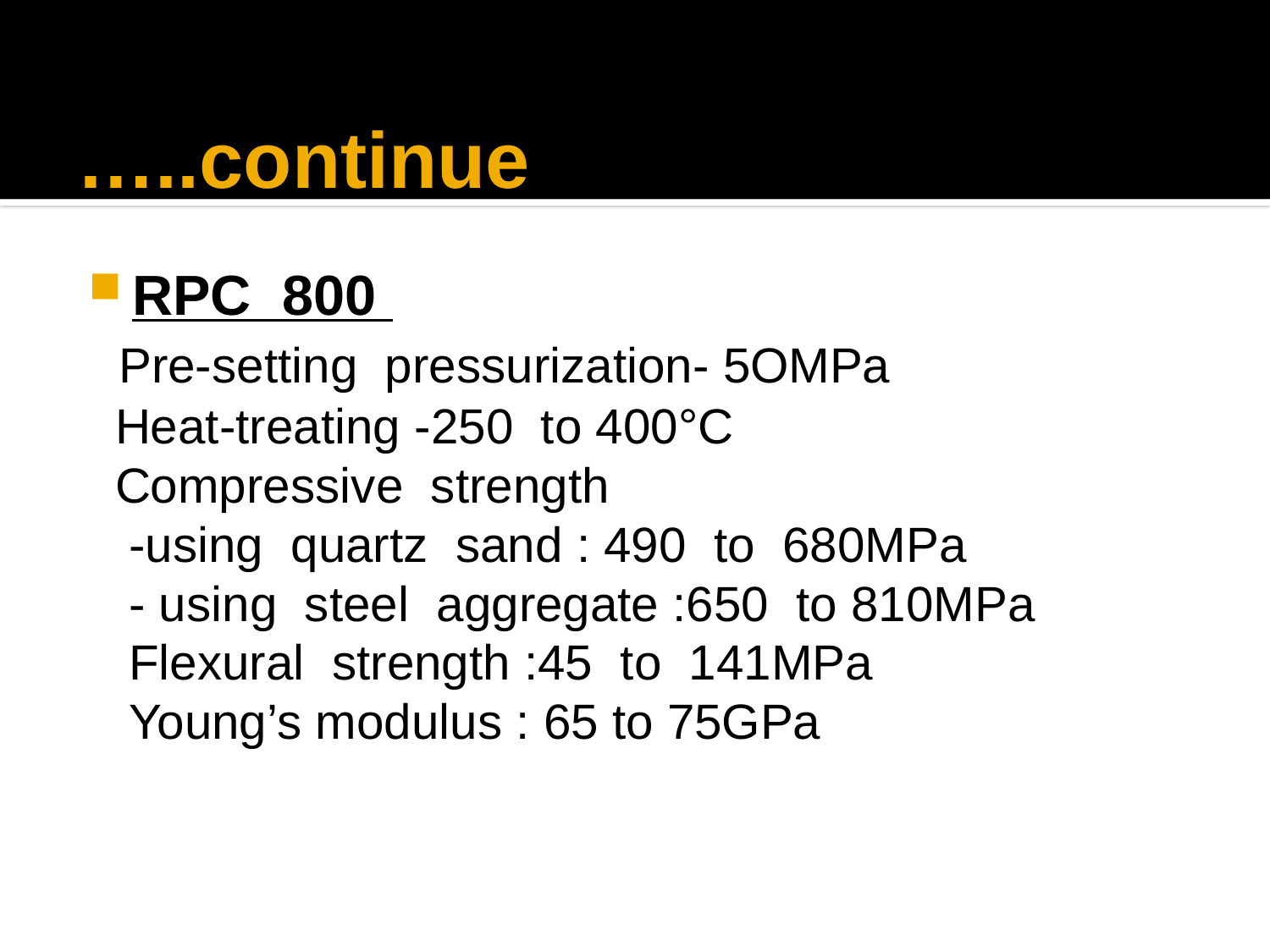

# …..continue
RPC  800
  Pre-setting  pressurization- 5OMPa
  Heat-treating -250  to 400°C
  Compressive  strength
   -using  quartz  sand : 490  to  680MPa
   - using  steel  aggregate :650  to 810MPa
   Flexural  strength :45  to  141MPa
   Young’s modulus : 65 to 75GPa